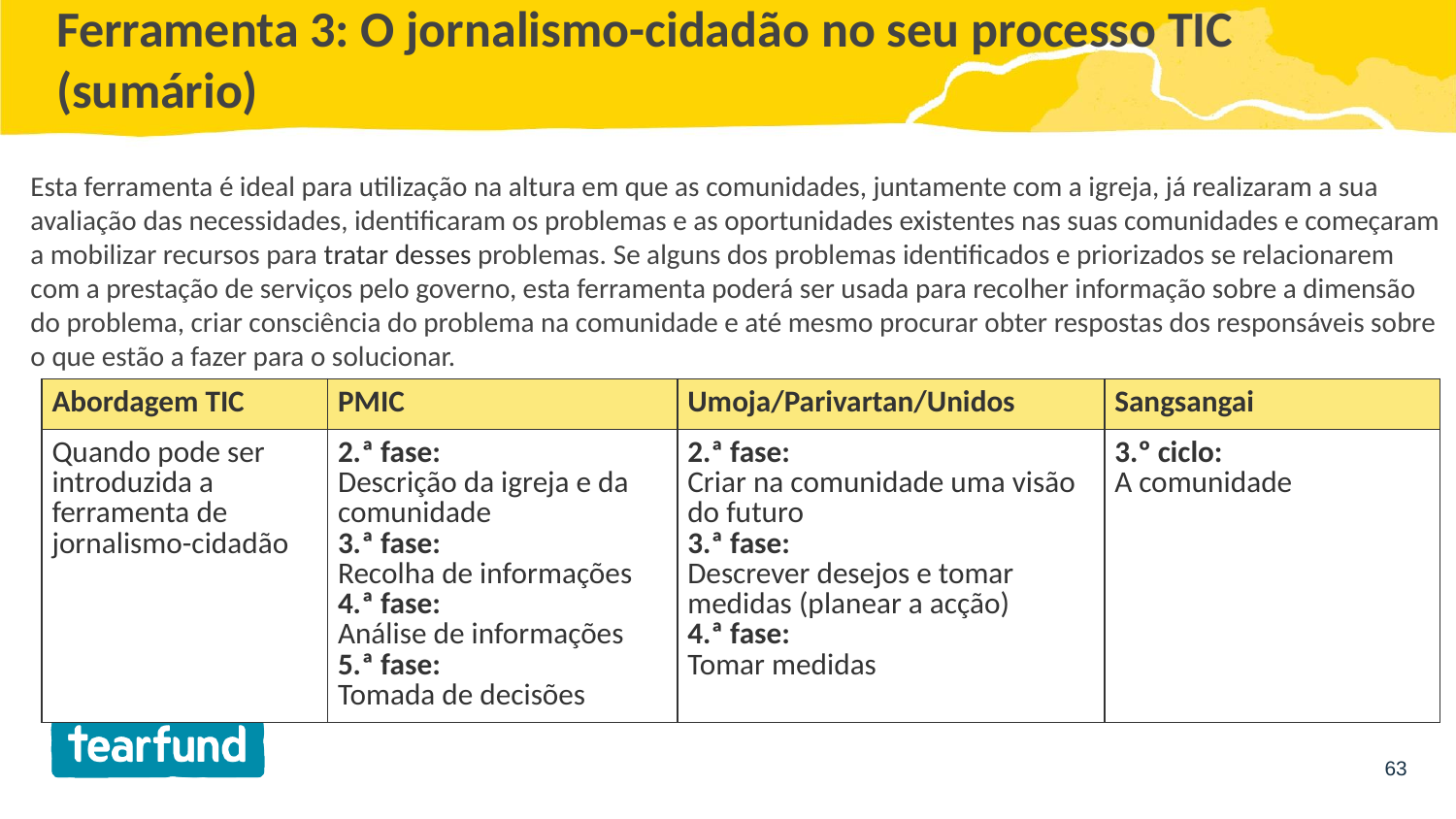

# Ferramenta 3: O jornalismo-cidadão no seu processo TIC (sumário)

Esta ferramenta é ideal para utilização na altura em que as comunidades, juntamente com a igreja, já realizaram a sua avaliação das necessidades, identificaram os problemas e as oportunidades existentes nas suas comunidades e começaram a mobilizar recursos para tratar desses problemas. Se alguns dos problemas identificados e priorizados se relacionarem com a prestação de serviços pelo governo, esta ferramenta poderá ser usada para recolher informação sobre a dimensão do problema, criar consciência do problema na comunidade e até mesmo procurar obter respostas dos responsáveis sobre o que estão a fazer para o solucionar.

| Abordagem TIC | PMIC | Umoja/Parivartan/Unidos | Sangsangai |
| --- | --- | --- | --- |
| Quando pode ser introduzida a ferramenta de jornalismo-cidadão | 2.ª fase: Descrição da igreja e da comunidade 3.ª fase: Recolha de informações 4.ª fase: Análise de informações 5.ª fase: Tomada de decisões | 2.ª fase: Criar na comunidade uma visão do futuro 3.ª fase: Descrever desejos e tomar medidas (planear a acção) 4.ª fase: Tomar medidas | 3.º ciclo: A comunidade |